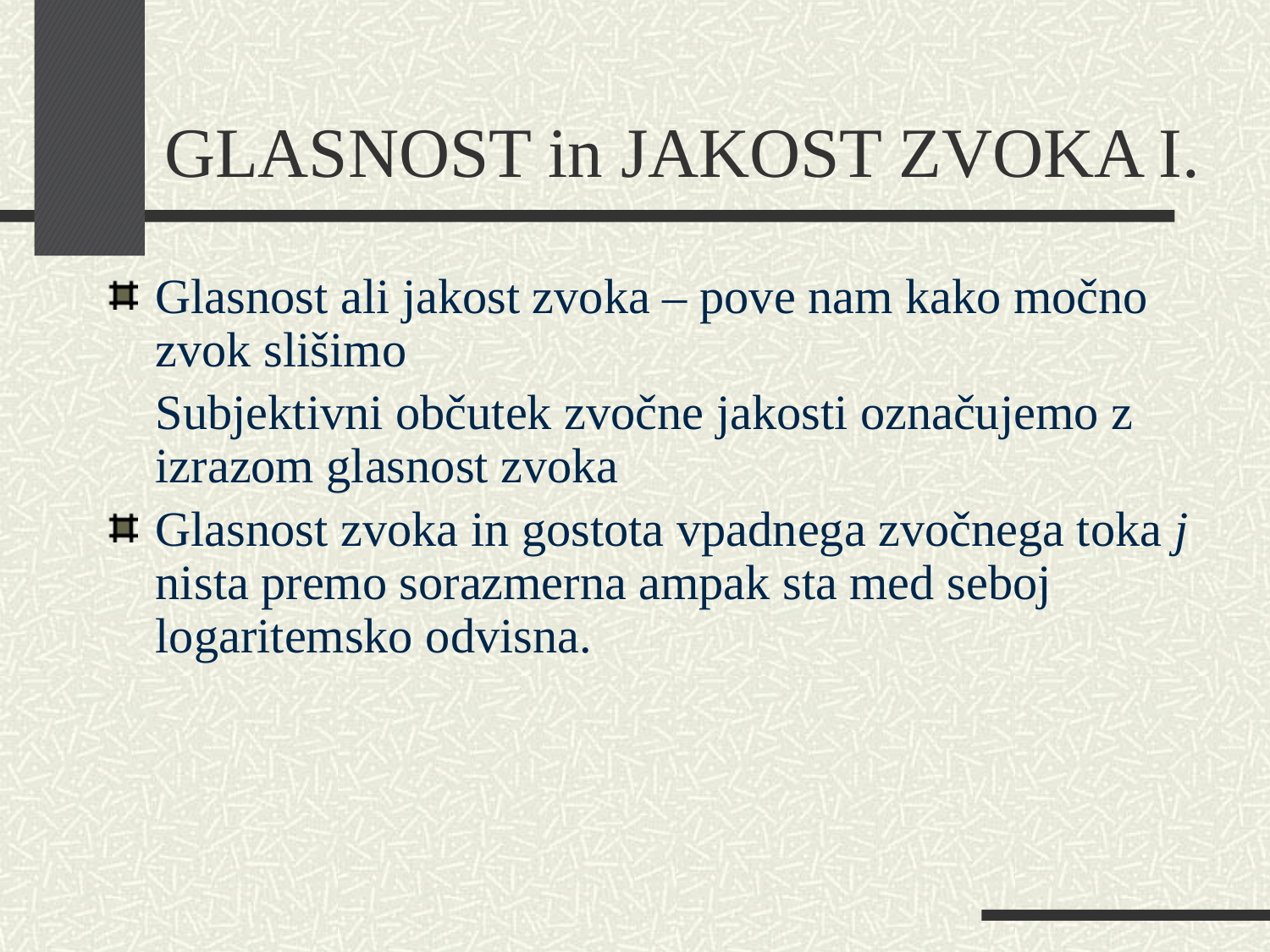

# GLASNOST in JAKOST ZVOKA I.
Glasnost ali jakost zvoka – pove nam kako močno zvok slišimo
	Subjektivni občutek zvočne jakosti označujemo z izrazom glasnost zvoka
Glasnost zvoka in gostota vpadnega zvočnega toka j nista premo sorazmerna ampak sta med seboj logaritemsko odvisna.